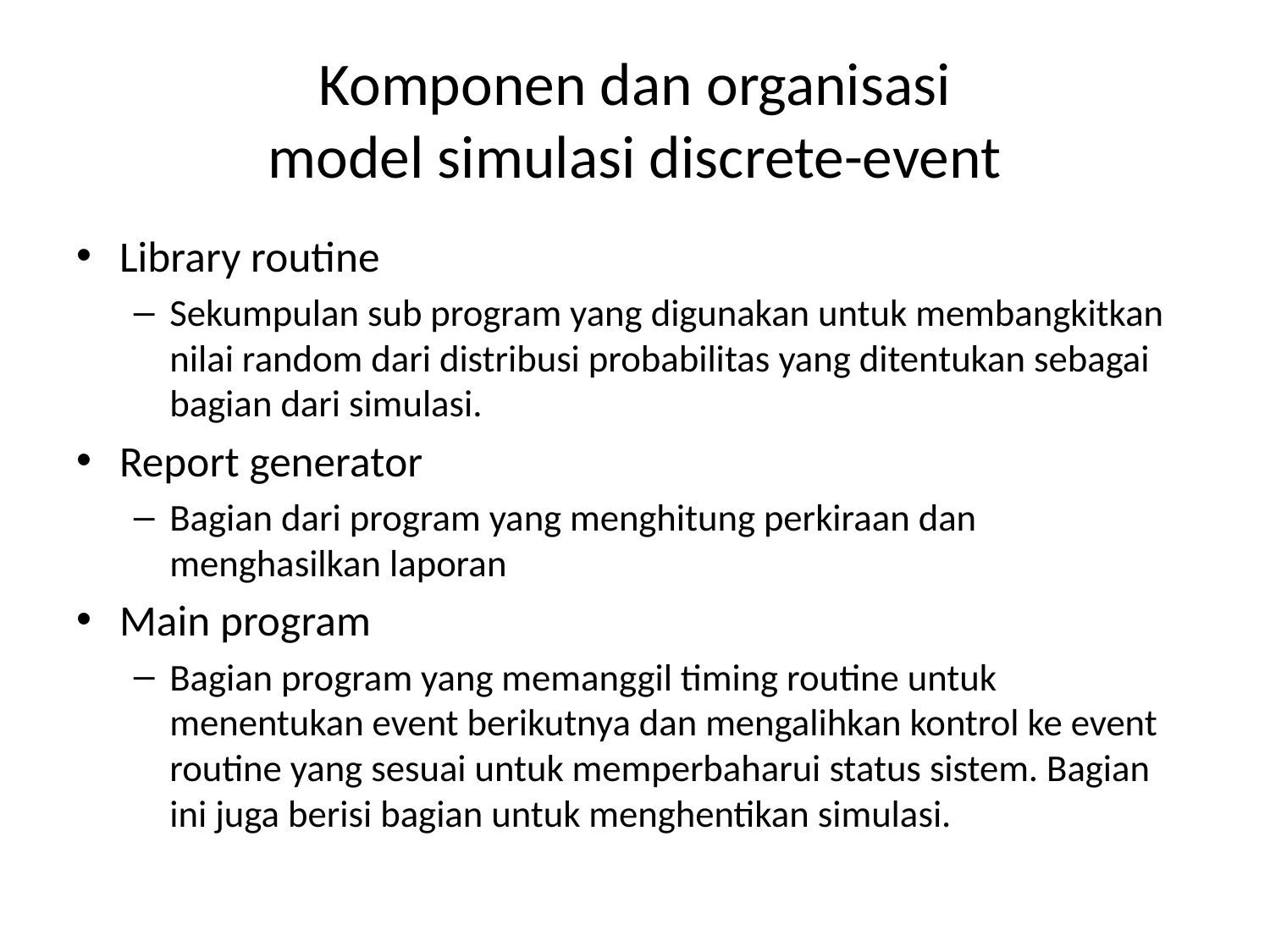

# Komponen dan organisasi model simulasi discrete-event
Library routine
Sekumpulan sub program yang digunakan untuk membangkitkan nilai random dari distribusi probabilitas yang ditentukan sebagai bagian dari simulasi.
Report generator
Bagian dari program yang menghitung perkiraan dan menghasilkan laporan
Main program
Bagian program yang memanggil timing routine untuk menentukan event berikutnya dan mengalihkan kontrol ke event routine yang sesuai untuk memperbaharui status sistem. Bagian ini juga berisi bagian untuk menghentikan simulasi.